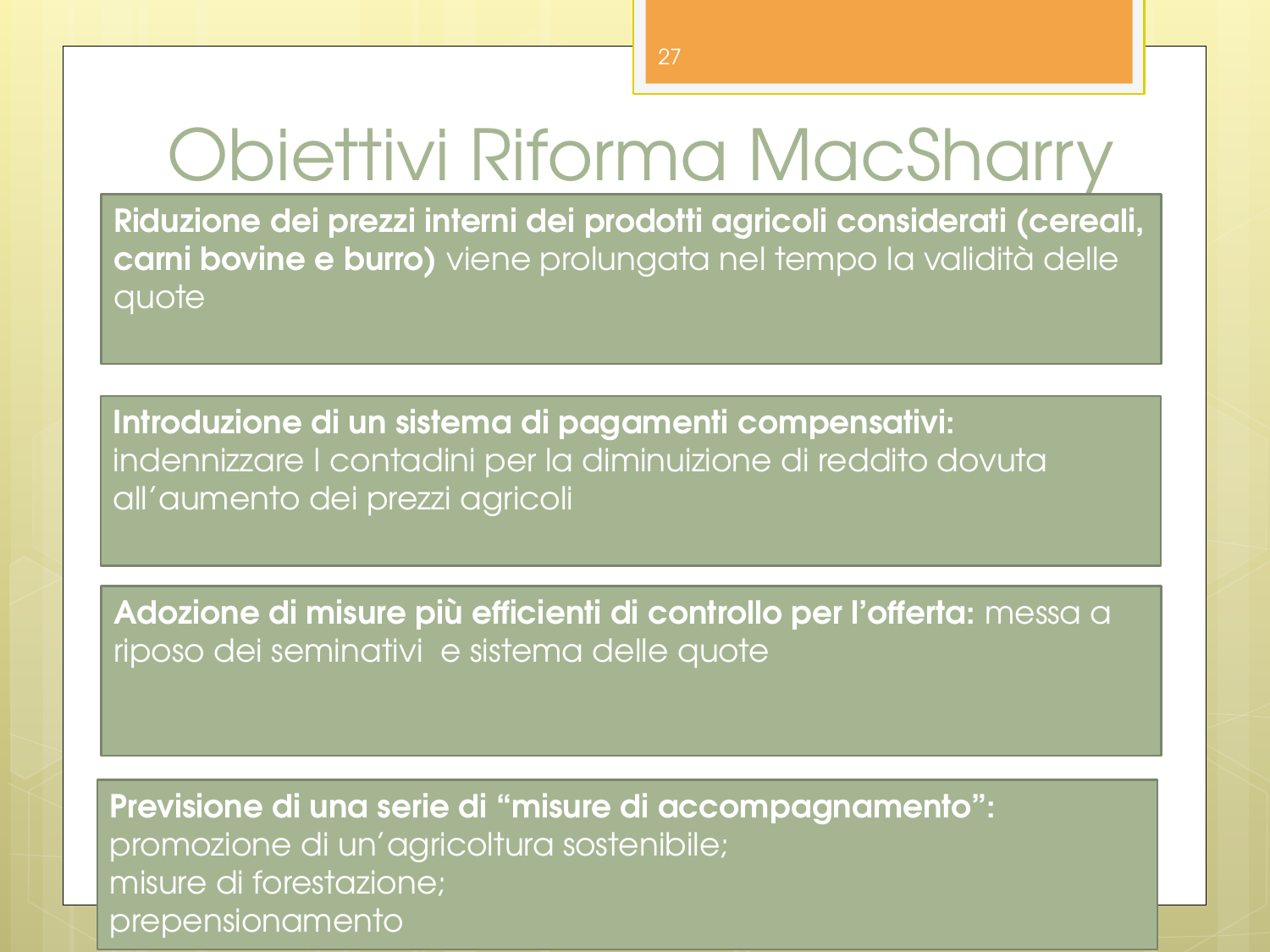

27
# Obiettivi Riforma MacSharry
Riduzione dei prezzi interni dei prodotti agricoli considerati (cereali, carni bovine e burro) viene prolungata nel tempo la validità delle quote
Introduzione di un sistema di pagamenti compensativi: indennizzare I contadini per la diminuizione di reddito dovuta all’aumento dei prezzi agricoli
Adozione di misure più efficienti di controllo per l’offerta: messa a riposo dei seminativi  e sistema delle quote
Previsione di una serie di “misure di accompagnamento”:  promozione di un’agricoltura sostenibile;
misure di forestazione;
prepensionamento